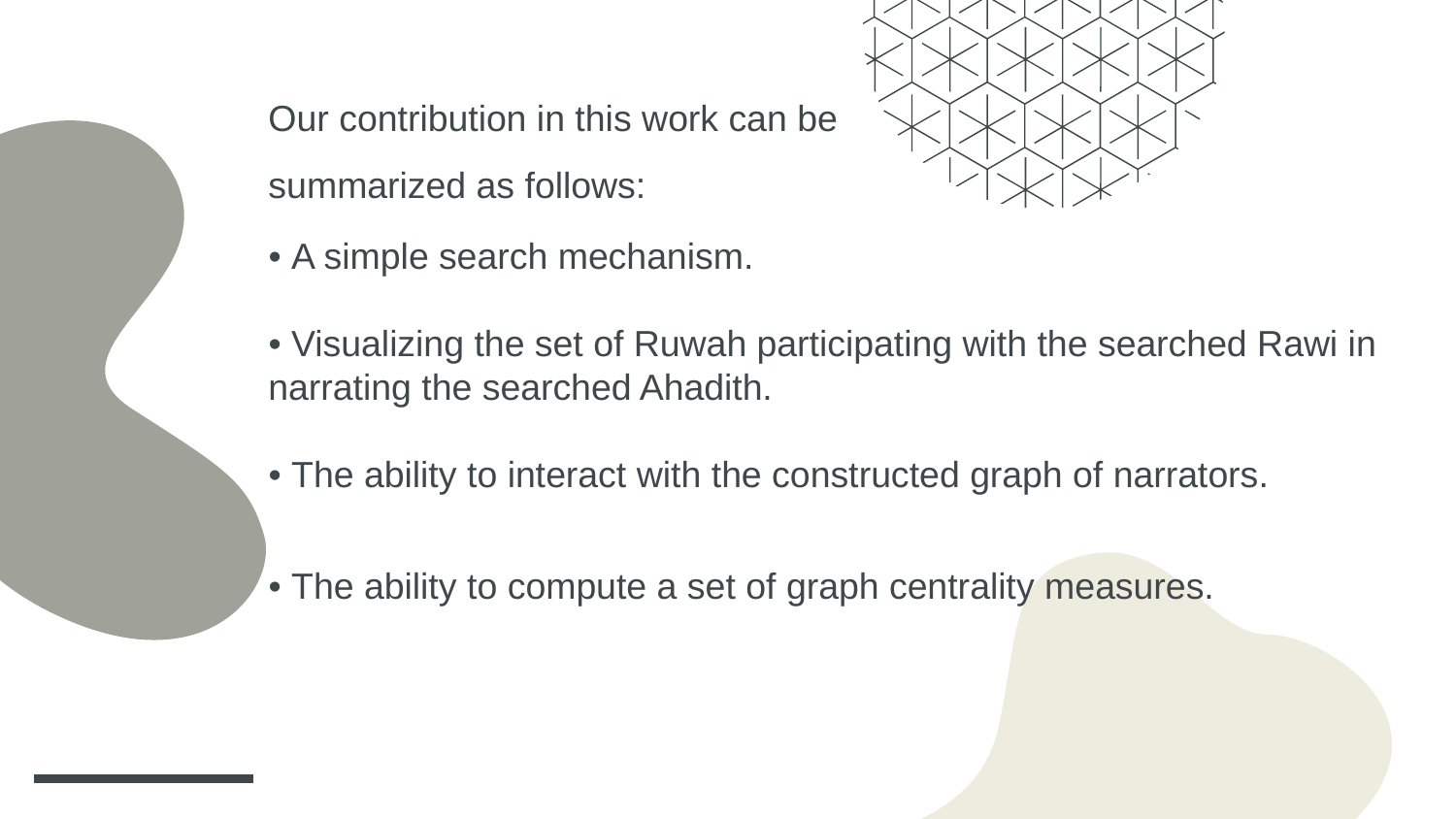

Our contribution in this work can be
summarized as follows:
a
• A simple search mechanism.
• Visualizing the set of Ruwah participating with the searched Rawi in narrating the searched Ahadith.
• The ability to interact with the constructed graph of narrators.
• The ability to compute a set of graph centrality measures.